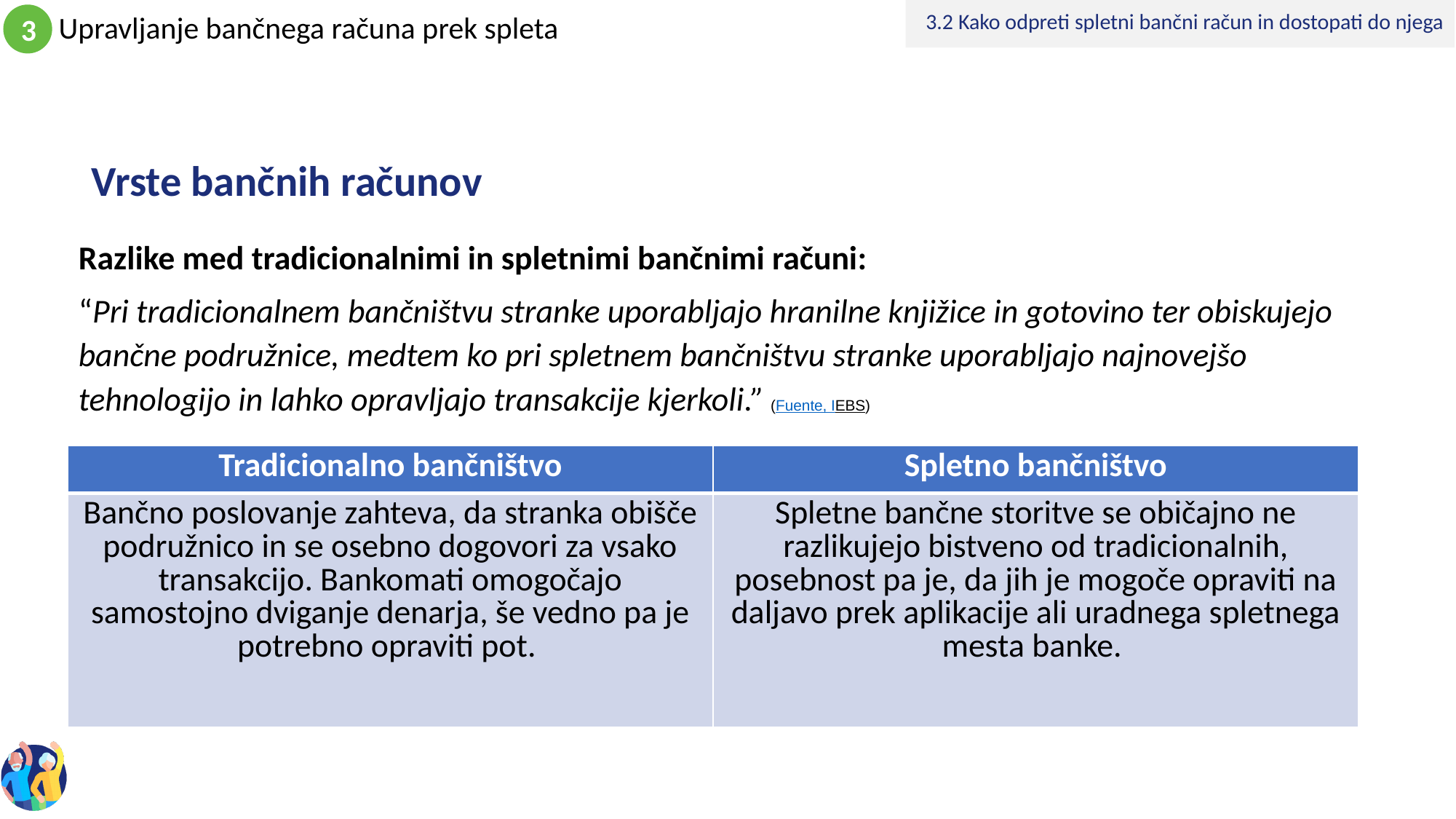

3.2 Kako odpreti spletni bančni račun in dostopati do njega
# Vrste bančnih računov
Razlike med tradicionalnimi in spletnimi bančnimi računi:
“Pri tradicionalnem bančništvu stranke uporabljajo hranilne knjižice in gotovino ter obiskujejo bančne podružnice, medtem ko pri spletnem bančništvu stranke uporabljajo najnovejšo tehnologijo in lahko opravljajo transakcije kjerkoli.” (Fuente, IEBS)

| Tradicionalno bančništvo | Spletno bančništvo |
| --- | --- |
| Bančno poslovanje zahteva, da stranka obišče podružnico in se osebno dogovori za vsako transakcijo. Bankomati omogočajo samostojno dviganje denarja, še vedno pa je potrebno opraviti pot. | Spletne bančne storitve se običajno ne razlikujejo bistveno od tradicionalnih, posebnost pa je, da jih je mogoče opraviti na daljavo prek aplikacije ali uradnega spletnega mesta banke. |